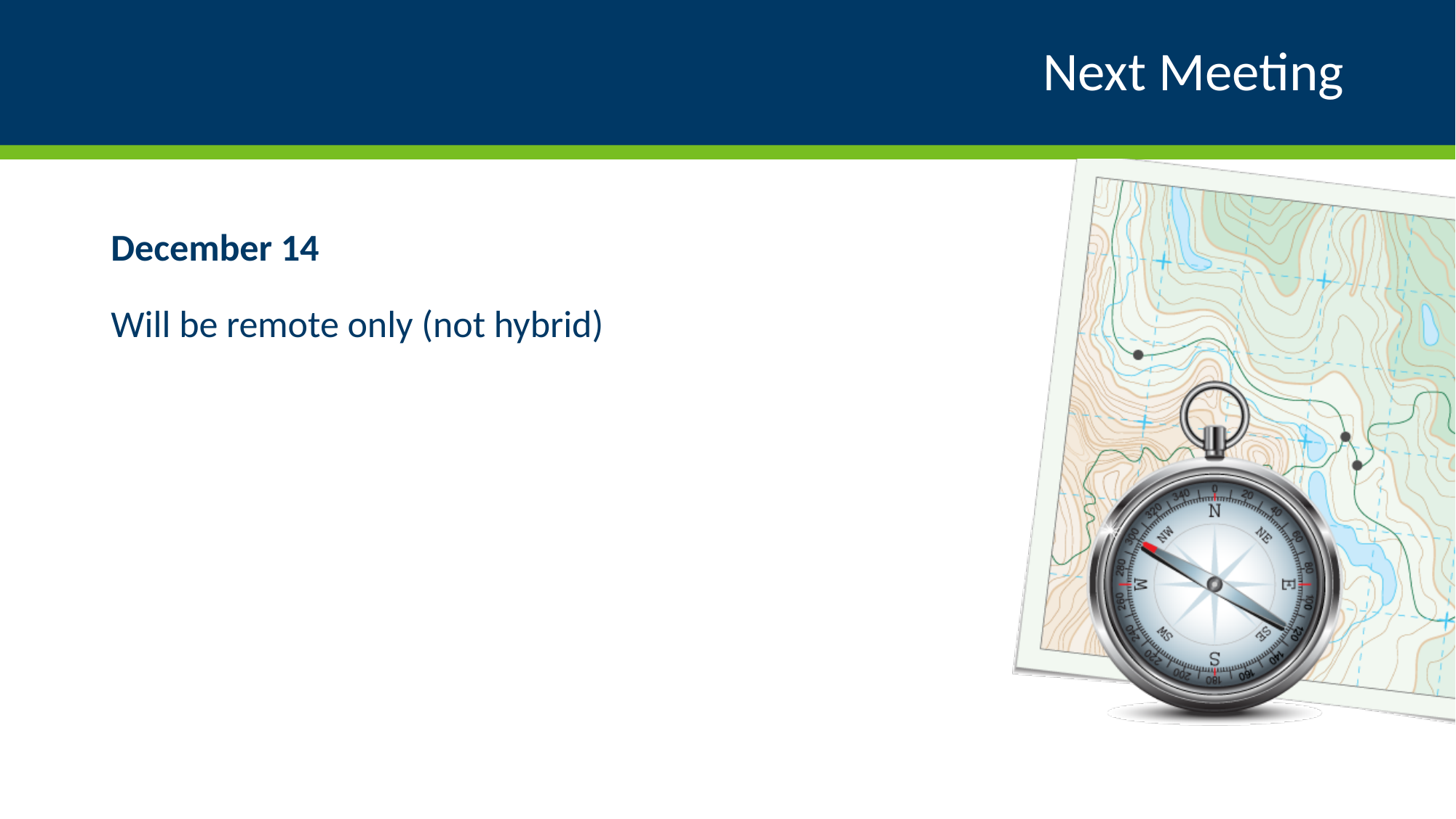

# Next Meeting
December 14
Will be remote only (not hybrid)